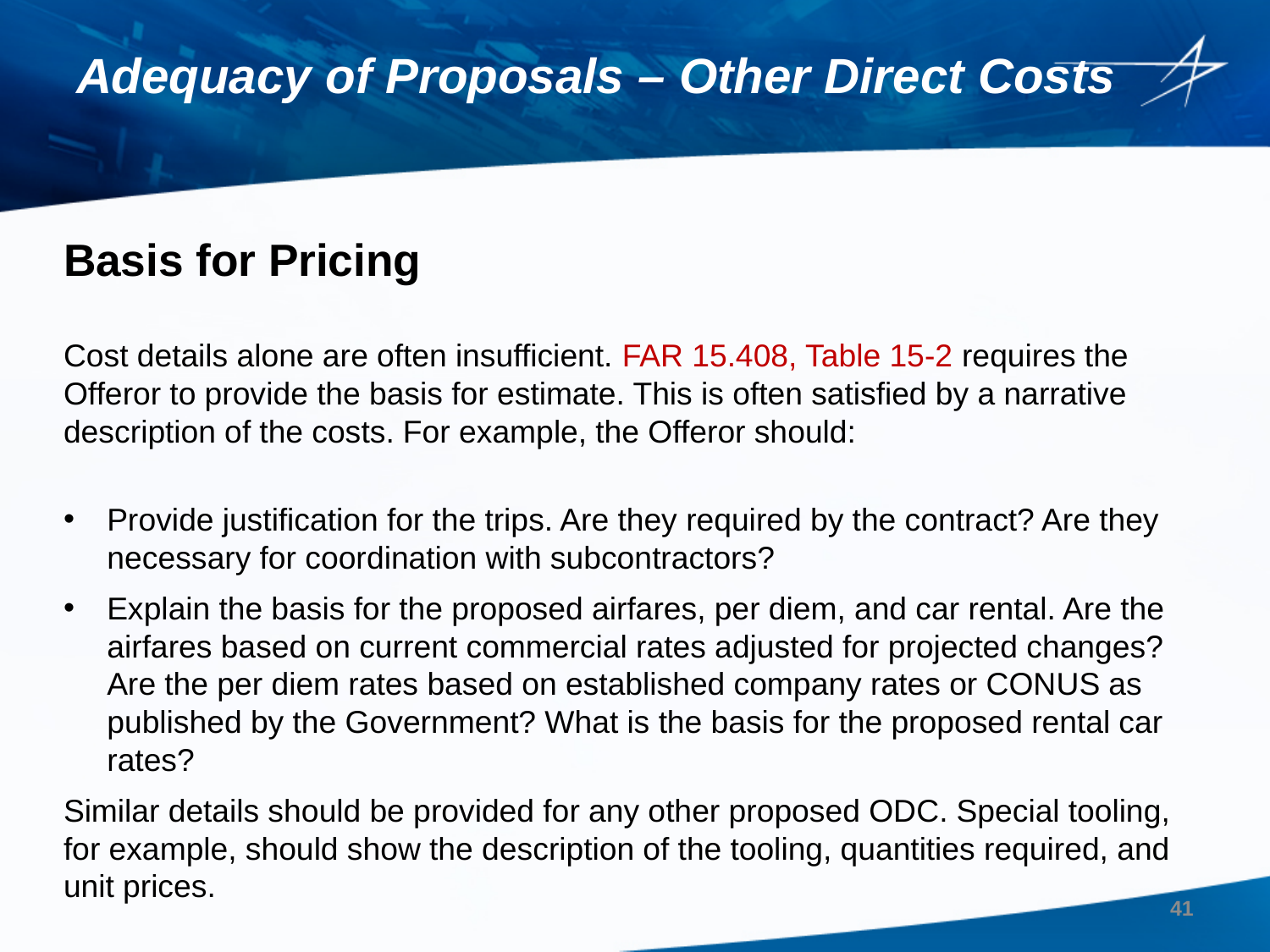

# Adequacy of Proposals – Other Direct Costs
Basis for Pricing

Cost details alone are often insufficient. FAR 15.408, Table 15-2 requires the Offeror to provide the basis for estimate. This is often satisfied by a narrative description of the costs. For example, the Offeror should:

Provide justification for the trips. Are they required by the contract? Are they necessary for coordination with subcontractors?
Explain the basis for the proposed airfares, per diem, and car rental. Are the airfares based on current commercial rates adjusted for projected changes? Are the per diem rates based on established company rates or CONUS as published by the Government? What is the basis for the proposed rental car rates?
Similar details should be provided for any other proposed ODC. Special tooling, for example, should show the description of the tooling, quantities required, and unit prices.
41